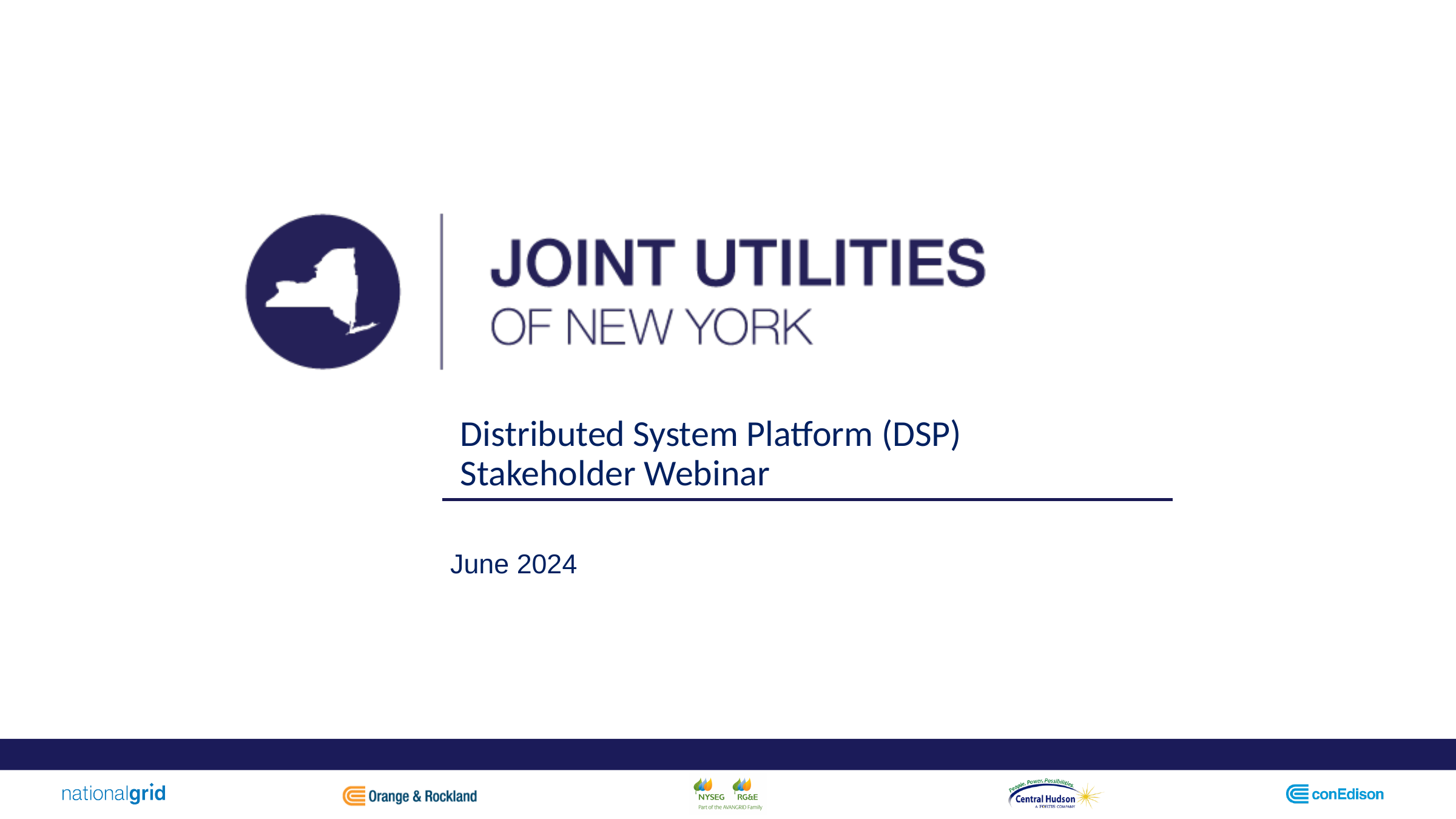

# Distributed System Platform (DSP) Stakeholder Webinar
June 2024